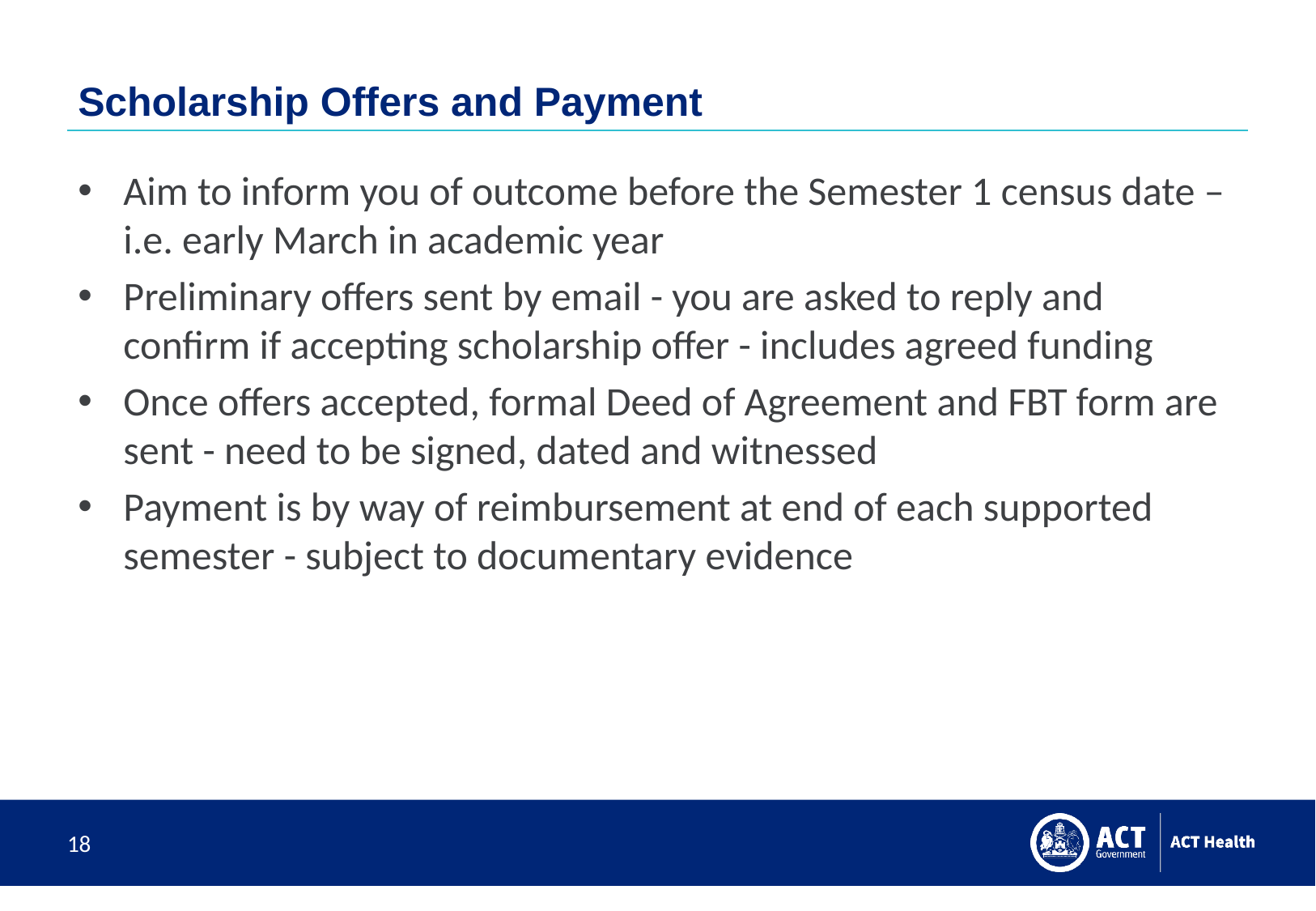

# Scholarship Offers and Payment
Aim to inform you of outcome before the Semester 1 census date – i.e. early March in academic year
Preliminary offers sent by email - you are asked to reply and confirm if accepting scholarship offer - includes agreed funding
Once offers accepted, formal Deed of Agreement and FBT form are sent - need to be signed, dated and witnessed
Payment is by way of reimbursement at end of each supported semester - subject to documentary evidence

18